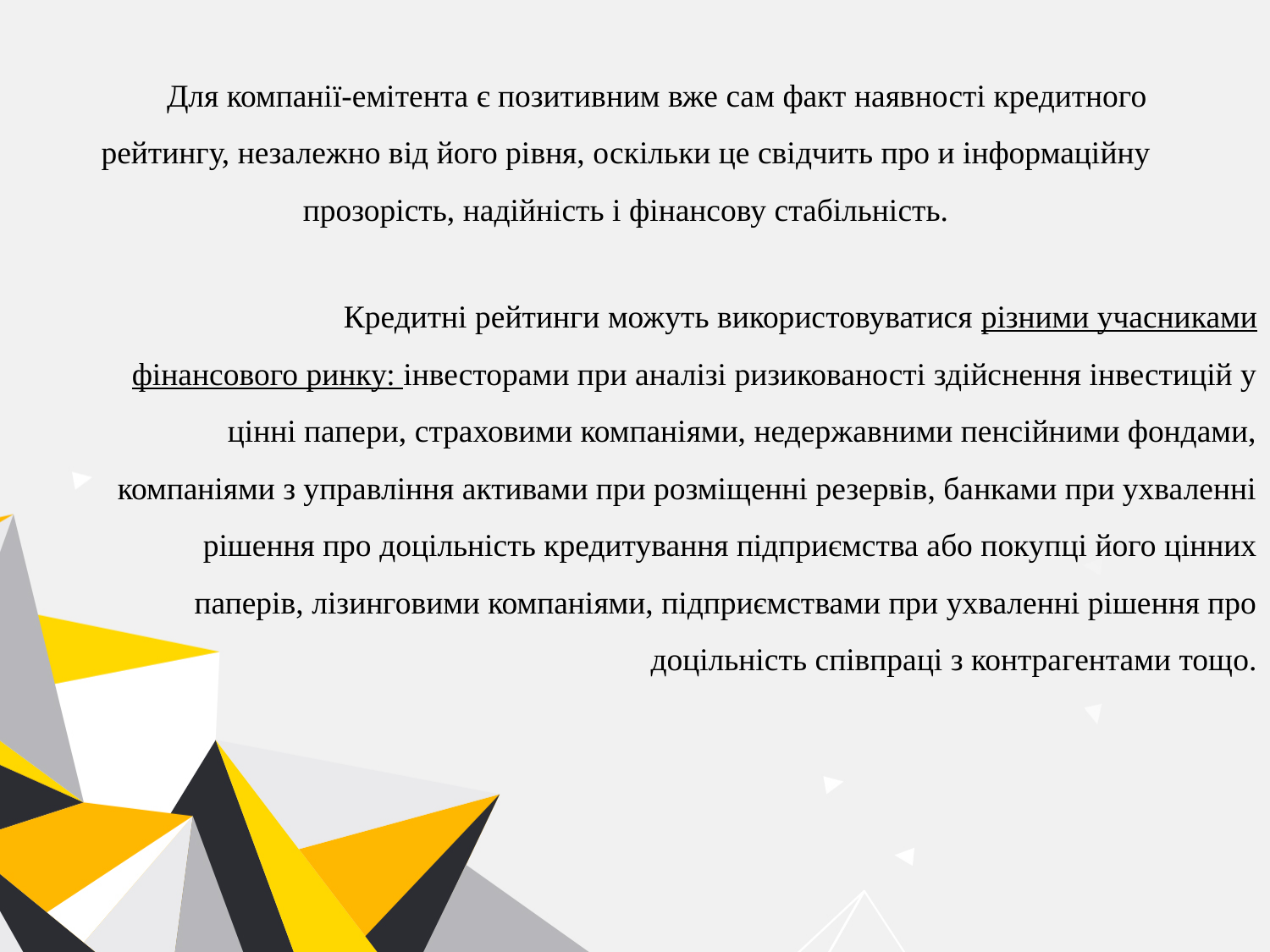

Для компанії-емітента є позитивним вже сам факт наявності кредитного рейтингу, незалежно від його рівня, оскільки це свідчить про и інформаційну прозорість, надійність і фінансову стабільність.
Кредитні рейтинги можуть використовуватися різними учасниками фінансового ринку: інвесторами при аналізі ризикованості здійснення інвестицій у цінні папери, страховими компаніями, недержавними пенсійними фондами, компаніями з управління активами при розміщенні резервів, банками при ухваленні рішення про доцільність кредитування підприємства або покупці його цінних паперів, лізинговими компаніями, підприємствами при ухваленні рішення про доцільність співпраці з контрагентами тощо.